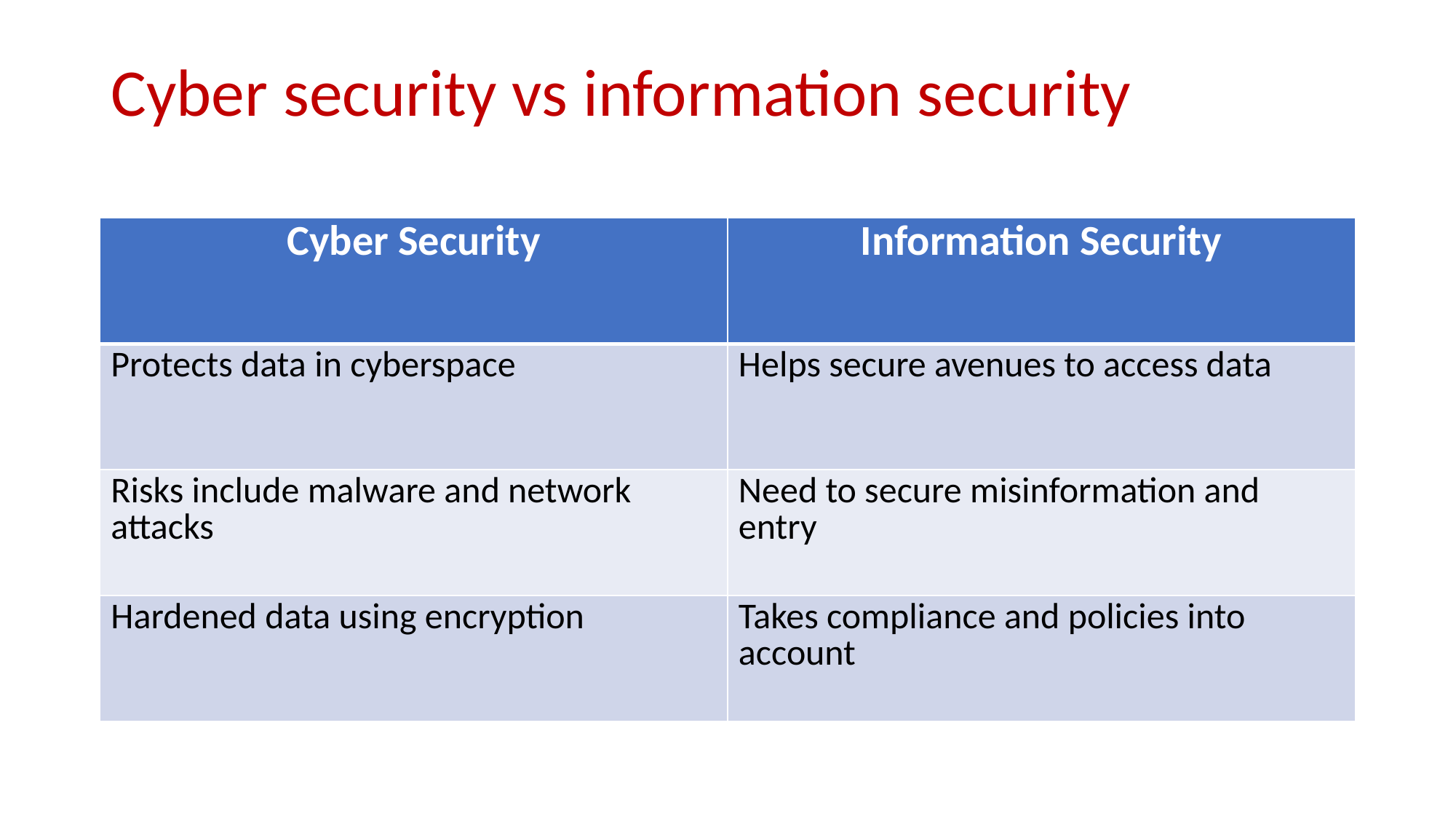

# Cyber security vs information security
| Cyber Security | Information Security |
| --- | --- |
| Protects data in cyberspace | Helps secure avenues to access data |
| Risks include malware and network attacks | Need to secure misinformation and entry |
| Hardened data using encryption | Takes compliance and policies into account |